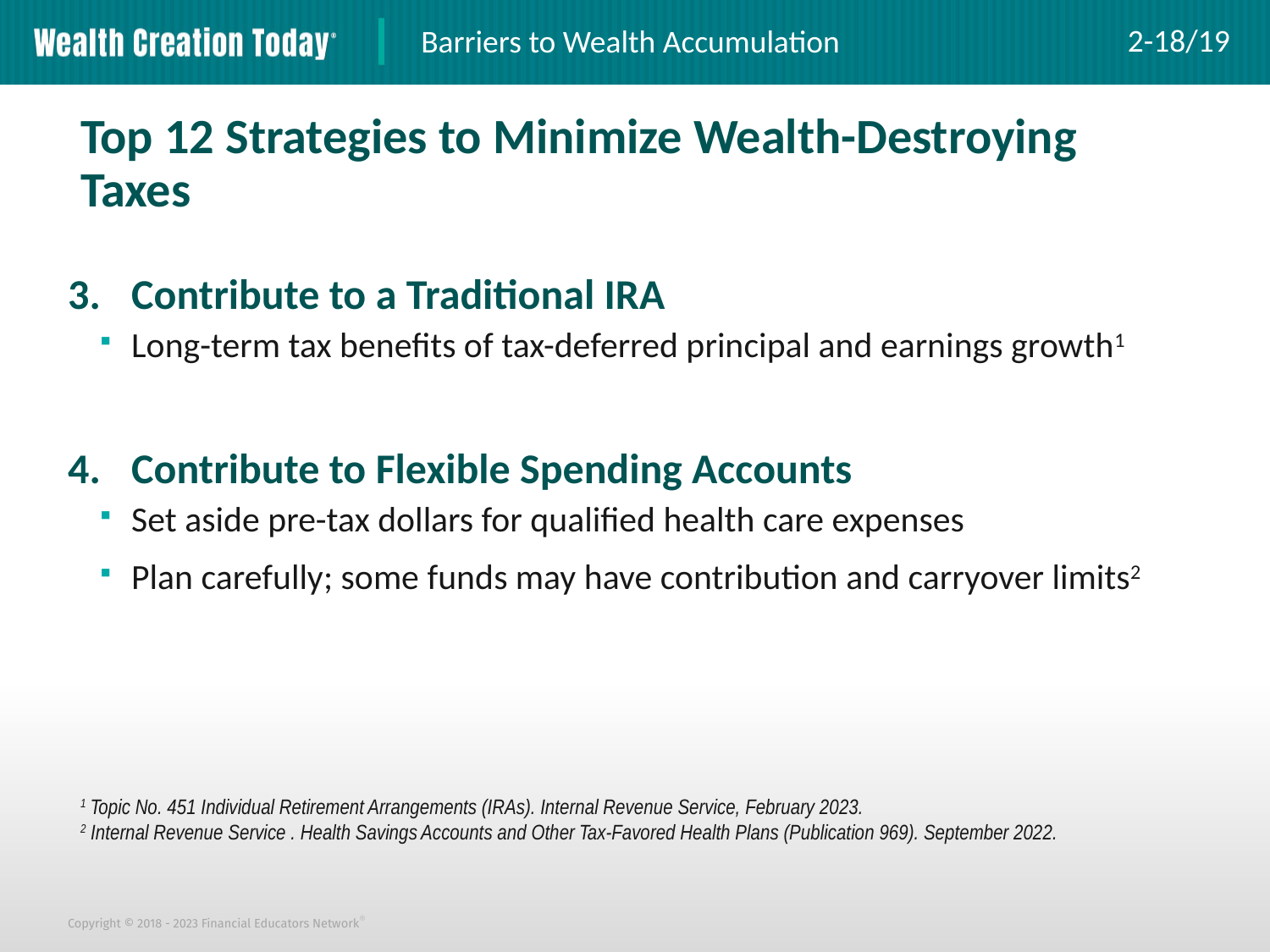

Barriers to Wealth Accumulation
2-18/19
Top 12 Strategies to Minimize Wealth-Destroying Taxes
Contribute to a Traditional IRA
Long-term tax benefits of tax-deferred principal and earnings growth1

Contribute to Flexible Spending Accounts
Set aside pre-tax dollars for qualified health care expenses
Plan carefully; some funds may have contribution and carryover limits2
1 Topic No. 451 Individual Retirement Arrangements (IRAs). Internal Revenue Service, February 2023.
2 Internal Revenue Service . Health Savings Accounts and Other Tax-Favored Health Plans (Publication 969). September 2022.